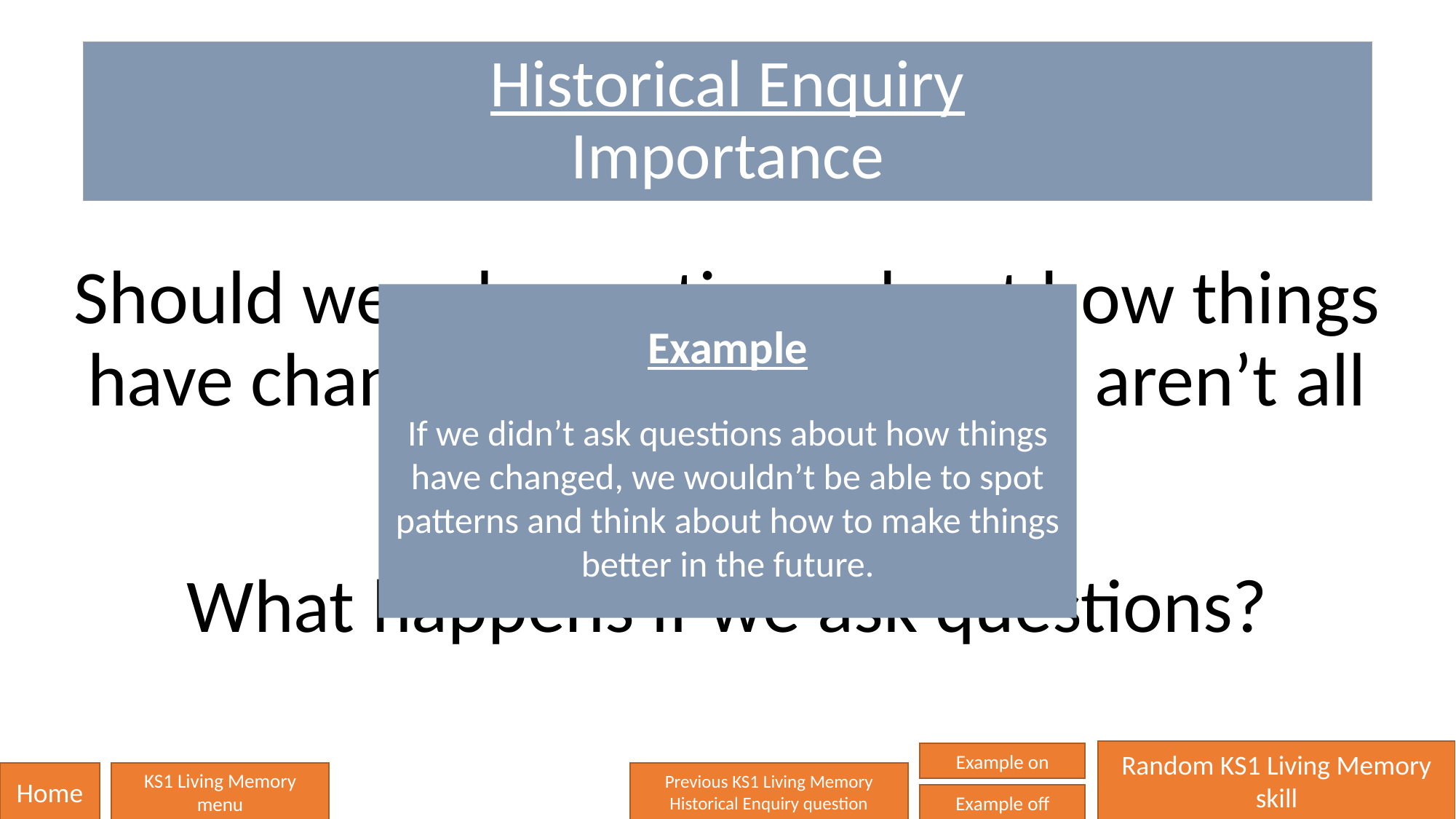

Historical Enquiry
Importance
Should we ask questions about how things have changed when they maybe aren’t all that old?

What happens if we ask questions?
Example

If we didn’t ask questions about how things have changed, we wouldn’t be able to spot patterns and think about how to make things better in the future.
Random KS1 Living Memory skill
Example on
Home
KS1 Living Memory
menu
Previous KS1 Living Memory
Historical Enquiry question
Example off